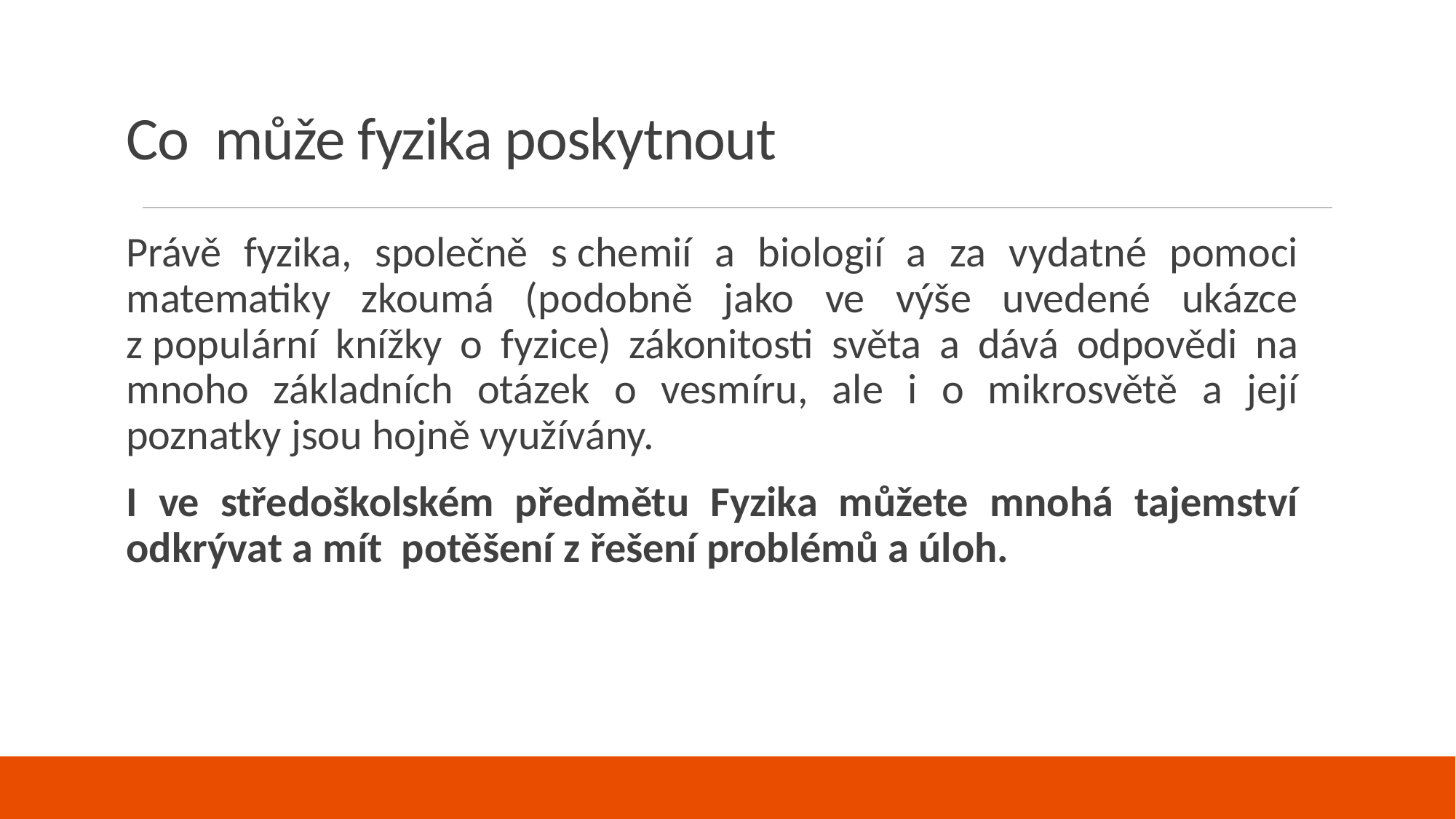

# Co  může fyzika poskytnout
Právě fyzika, společně s chemií a biologií a za vydatné pomoci matematiky zkoumá (podobně jako ve výše uvedené ukázce z populární knížky o fyzice) zákonitosti světa a dává odpovědi na mnoho základních otázek o vesmíru, ale i o mikrosvětě a její poznatky jsou hojně využívány.
I ve středoškolském předmětu Fyzika můžete mnohá tajemství odkrývat a mít  potěšení z řešení problémů a úloh.